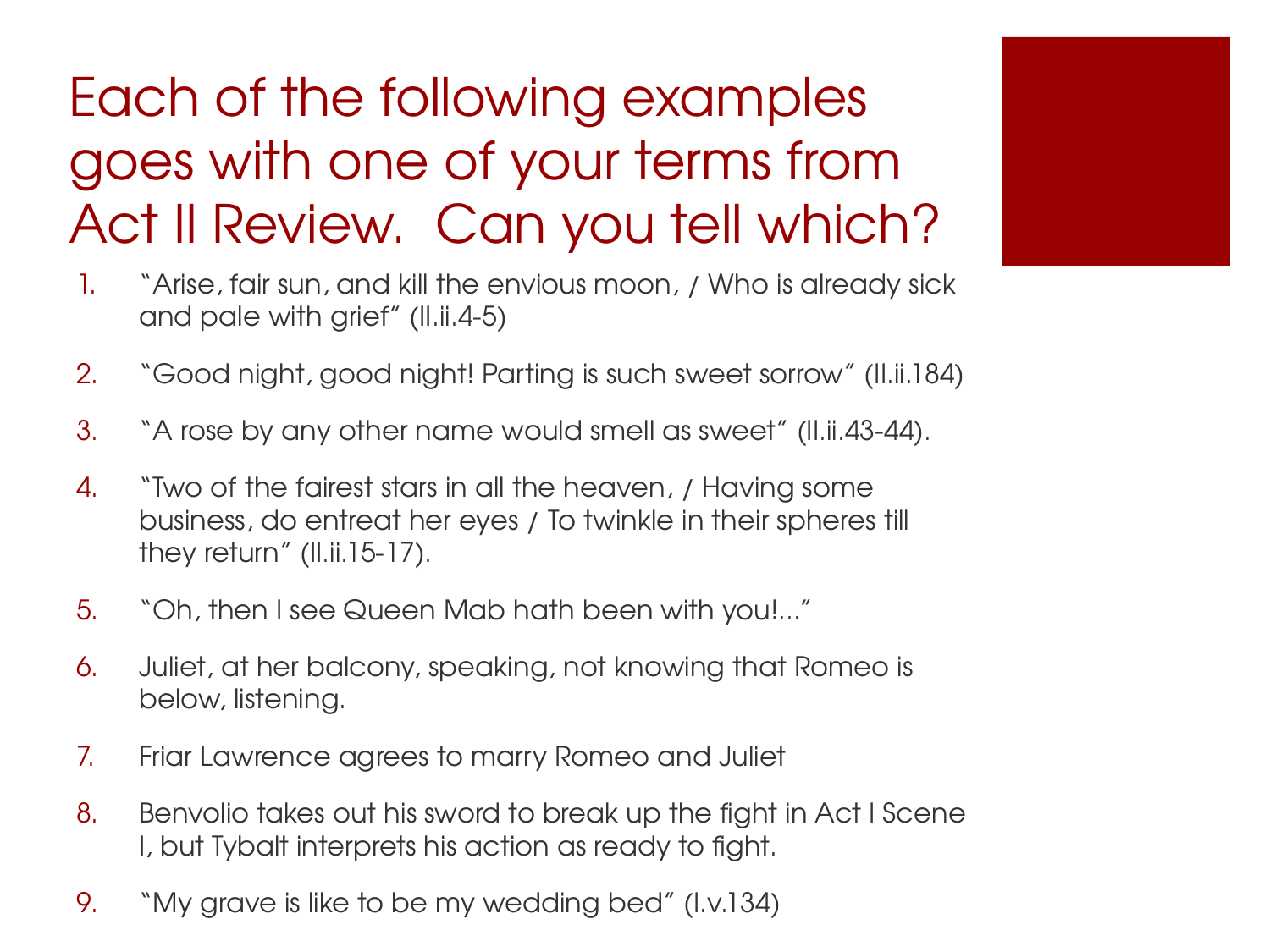

# Each of the following examples goes with one of your terms from Act II Review.  Can you tell which?
“Arise, fair sun, and kill the envious moon, / Who is already sick and pale with grief” (II.ii.4-5)
“Good night, good night! Parting is such sweet sorrow” (II.ii.184)
“A rose by any other name would smell as sweet” (II.ii.43-44).
“Two of the fairest stars in all the heaven, / Having some business, do entreat her eyes / To twinkle in their spheres till they return” (II.ii.15-17).
“Oh, then I see Queen Mab hath been with you!...”
Juliet, at her balcony, speaking, not knowing that Romeo is below, listening.
Friar Lawrence agrees to marry Romeo and Juliet
Benvolio takes out his sword to break up the fight in Act I Scene I, but Tybalt interprets his action as ready to fight.
“My grave is like to be my wedding bed” (I.v.134)